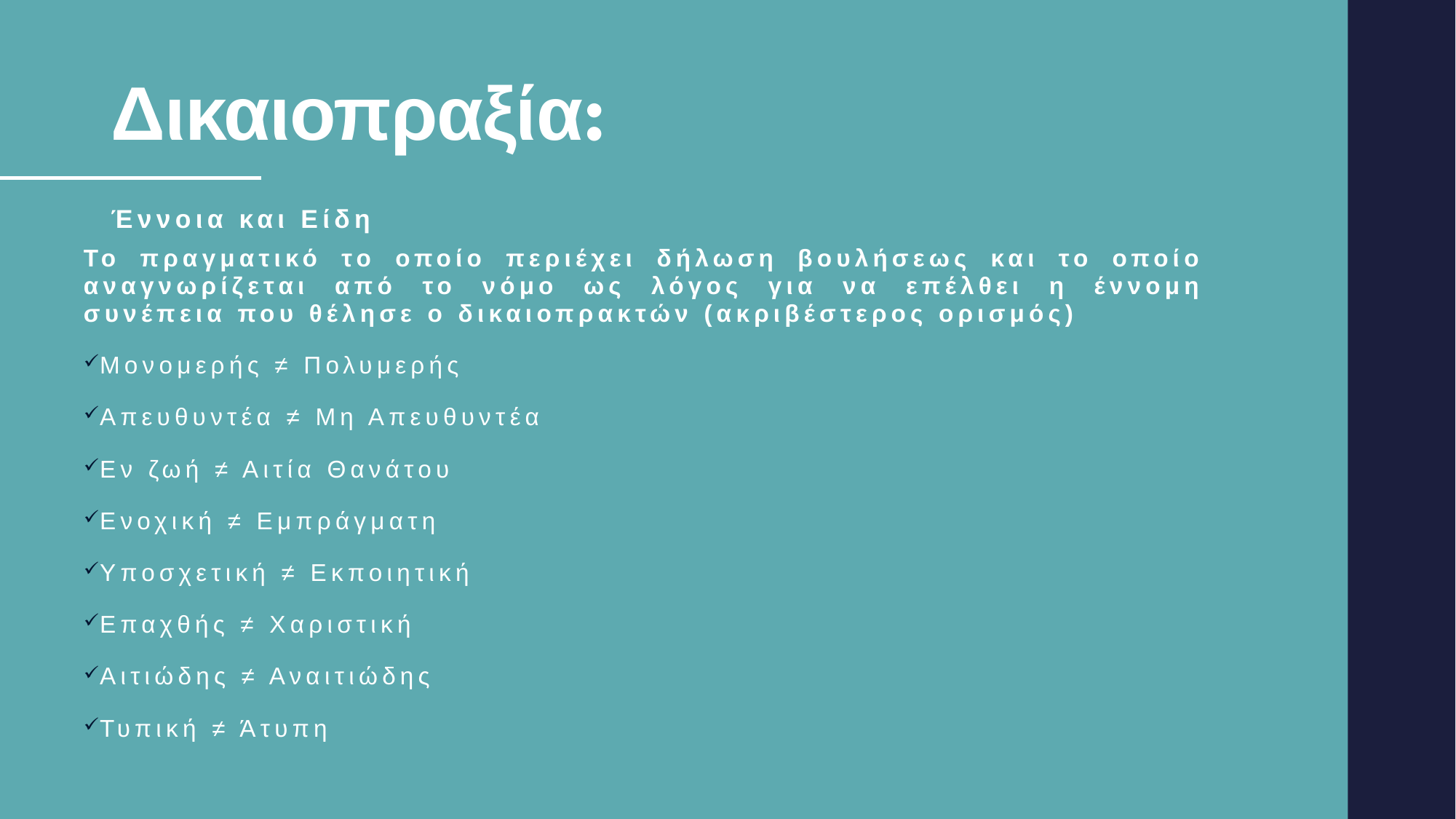

# Δικαιοπραξία:
Έννοια και Είδη
Το πραγματικό το οποίο περιέχει δήλωση βουλήσεως και το οποίο αναγνωρίζεται από το νόμο ως λόγος για να επέλθει η έννομη συνέπεια που θέλησε ο δικαιοπρακτών (ακριβέστερος ορισμός)
Μονομερής ≠ Πολυμερής
Απευθυντέα ≠ Μη Απευθυντέα
Εν ζωή ≠ Αιτία Θανάτου
Ενοχική ≠ Εμπράγματη
Υποσχετική ≠ Εκποιητική
Επαχθής ≠ Χαριστική
Αιτιώδης ≠ Αναιτιώδης
Τυπική ≠ Άτυπη